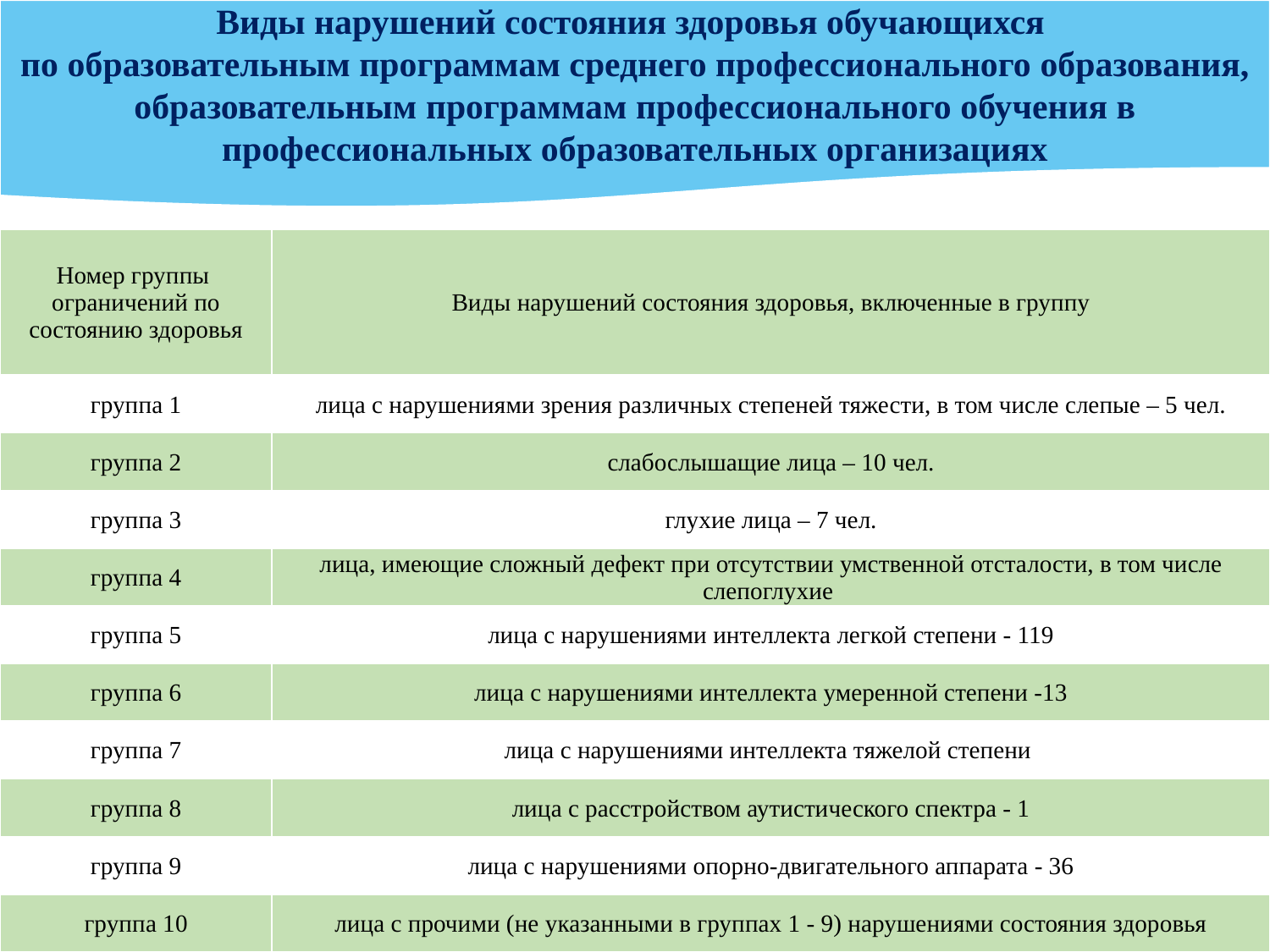

Виды нарушений состояния здоровья обучающихся
по образовательным программам среднего профессионального образования, образовательным программам профессионального обучения в профессиональных образовательных организациях
| Номер группы ограничений по состоянию здоровья | Виды нарушений состояния здоровья, включенные в группу |
| --- | --- |
| группа 1 | лица с нарушениями зрения различных степеней тяжести, в том числе слепые – 5 чел. |
| группа 2 | слабослышащие лица – 10 чел. |
| группа 3 | глухие лица – 7 чел. |
| группа 4 | лица, имеющие сложный дефект при отсутствии умственной отсталости, в том числе слепоглухие |
| группа 5 | лица с нарушениями интеллекта легкой степени - 119 |
| группа 6 | лица с нарушениями интеллекта умеренной степени -13 |
| группа 7 | лица с нарушениями интеллекта тяжелой степени |
| группа 8 | лица с расстройством аутистического спектра - 1 |
| группа 9 | лица с нарушениями опорно-двигательного аппарата - 36 |
| группа 10 | лица с прочими (не указанными в группах 1 - 9) нарушениями состояния здоровья |